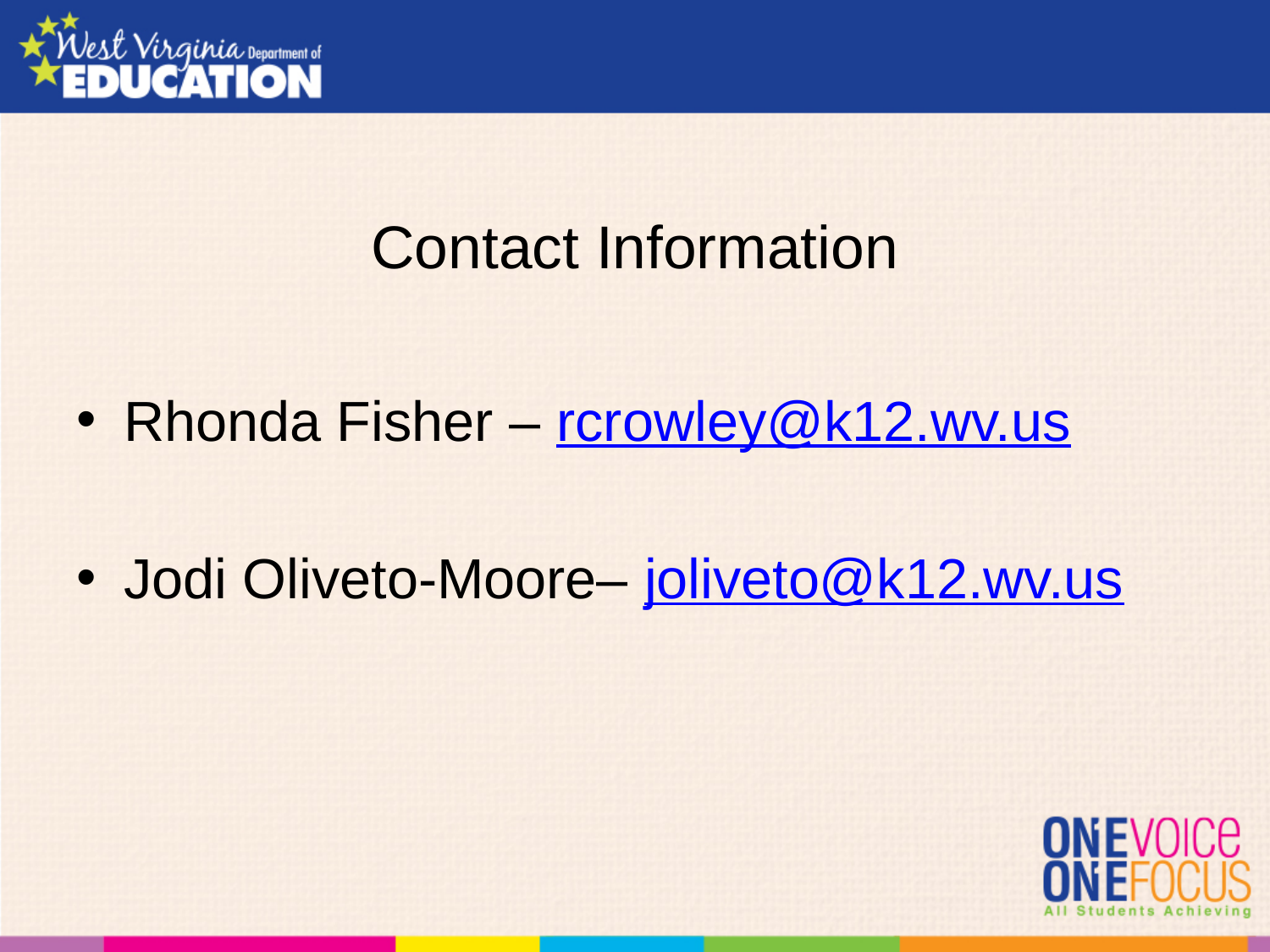

# Contact Information

Rhonda Fisher – rcrowley@k12.wv.us

Jodi Oliveto-Moore– joliveto@k12.wv.us